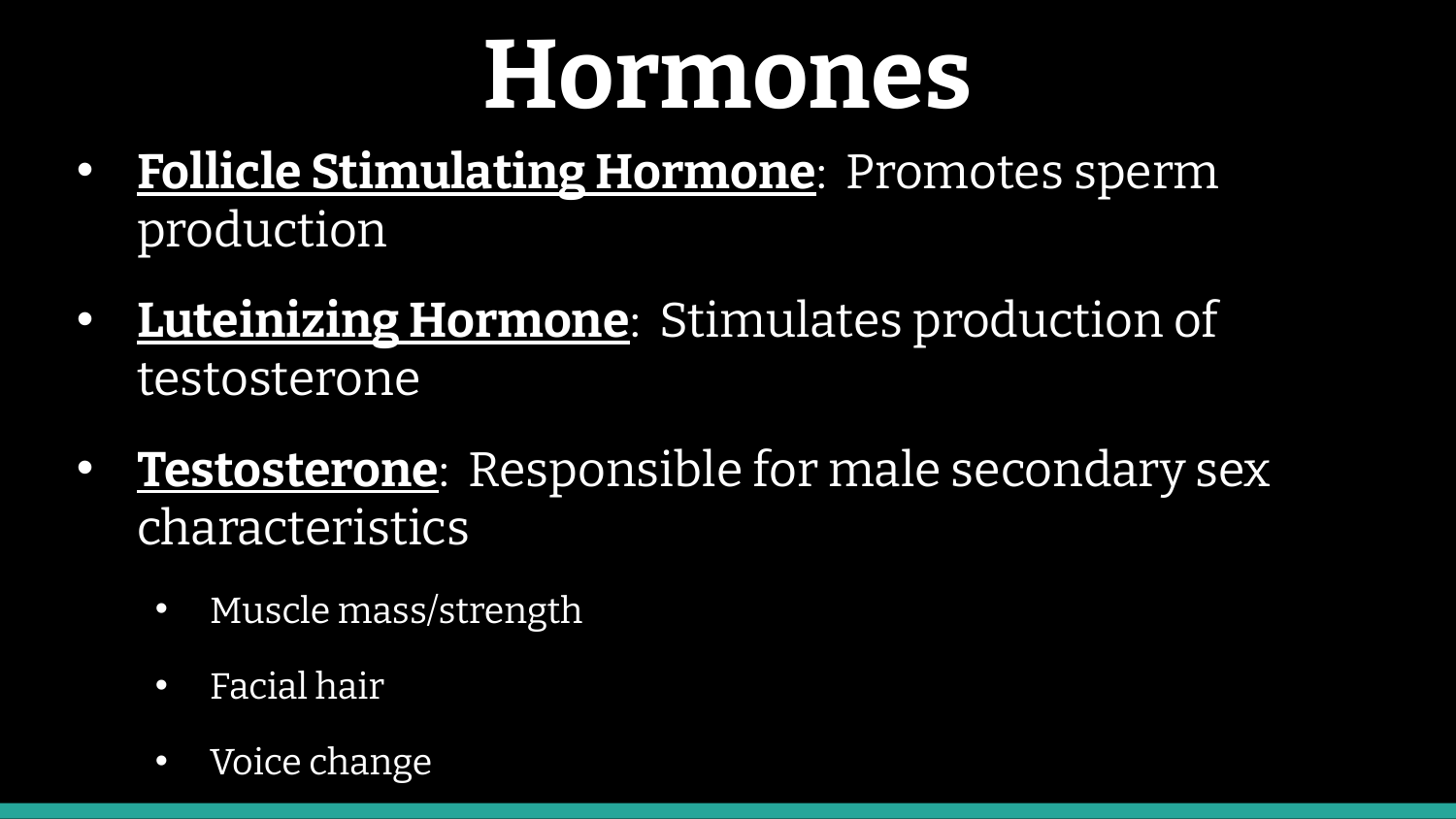

# Hormones
Follicle Stimulating Hormone:  Promotes sperm production
Luteinizing Hormone:  Stimulates production of testosterone
Testosterone:  Responsible for male secondary sex characteristics
Muscle mass/strength
Facial hair
Voice change
Sex drive